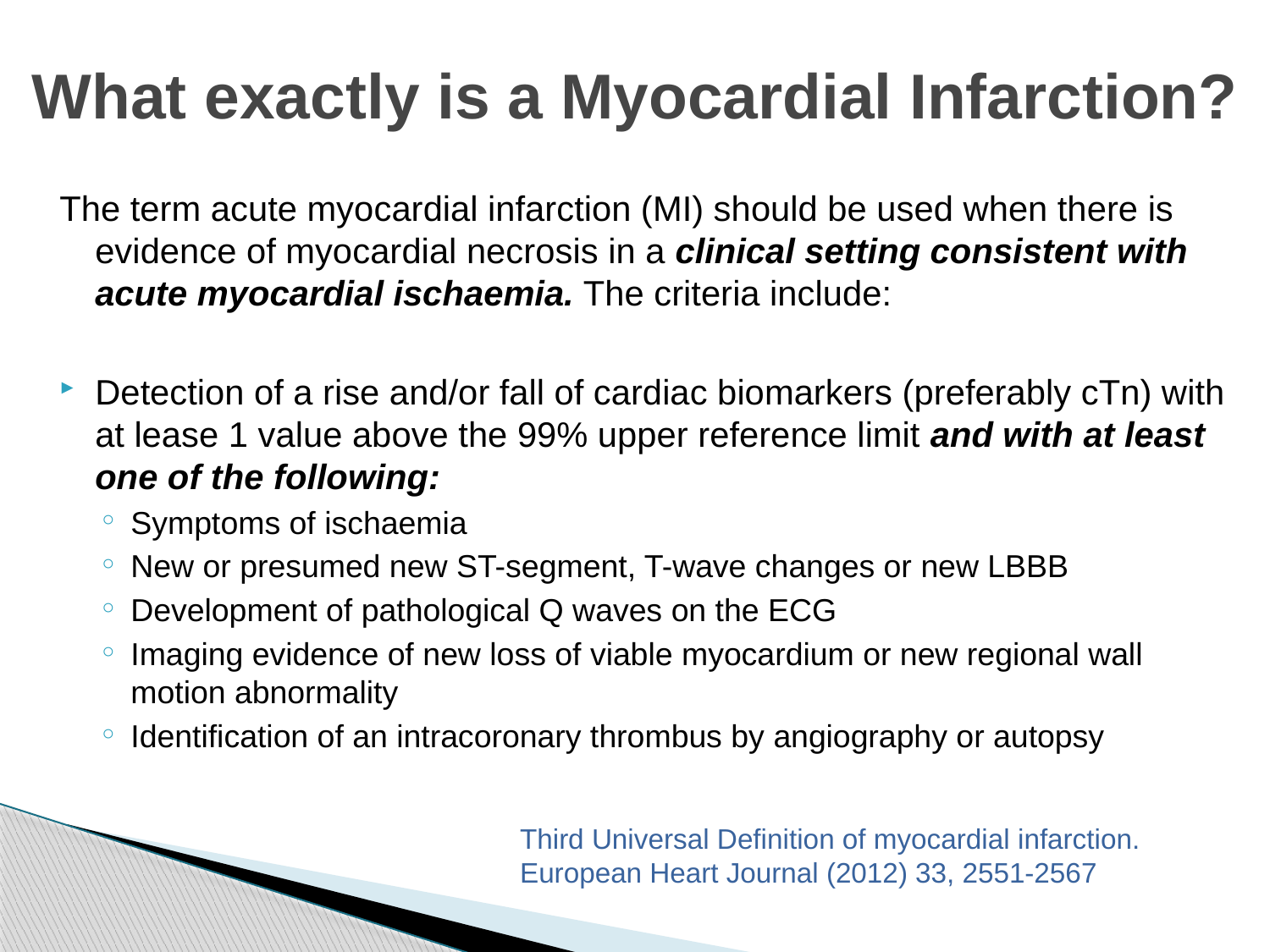

# What exactly is a Myocardial Infarction?
The term acute myocardial infarction (MI) should be used when there is evidence of myocardial necrosis in a clinical setting consistent with acute myocardial ischaemia. The criteria include:

Detection of a rise and/or fall of cardiac biomarkers (preferably cTn) with at lease 1 value above the 99% upper reference limit and with at least one of the following:
Symptoms of ischaemia
New or presumed new ST-segment, T-wave changes or new LBBB
Development of pathological Q waves on the ECG
Imaging evidence of new loss of viable myocardium or new regional wall motion abnormality
Identification of an intracoronary thrombus by angiography or autopsy

Third Universal Definition of myocardial infarction.
European Heart Journal (2012) 33, 2551-2567